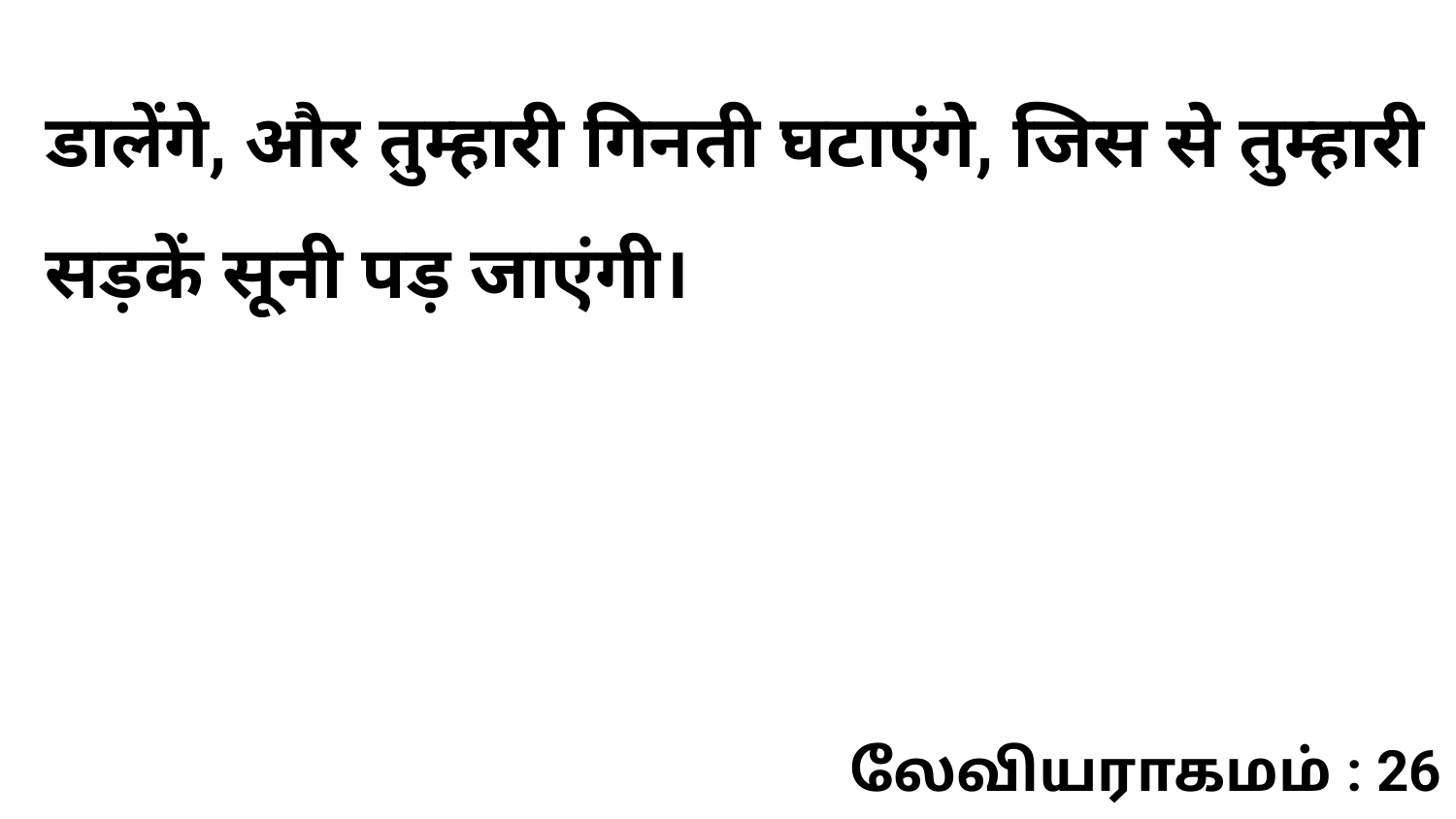

डालेंगे, और तुम्हारी गिनती घटाएंगे, जिस से तुम्हारी सड़कें सूनी पड़ जाएंगी।
லேவியராகமம் : 26